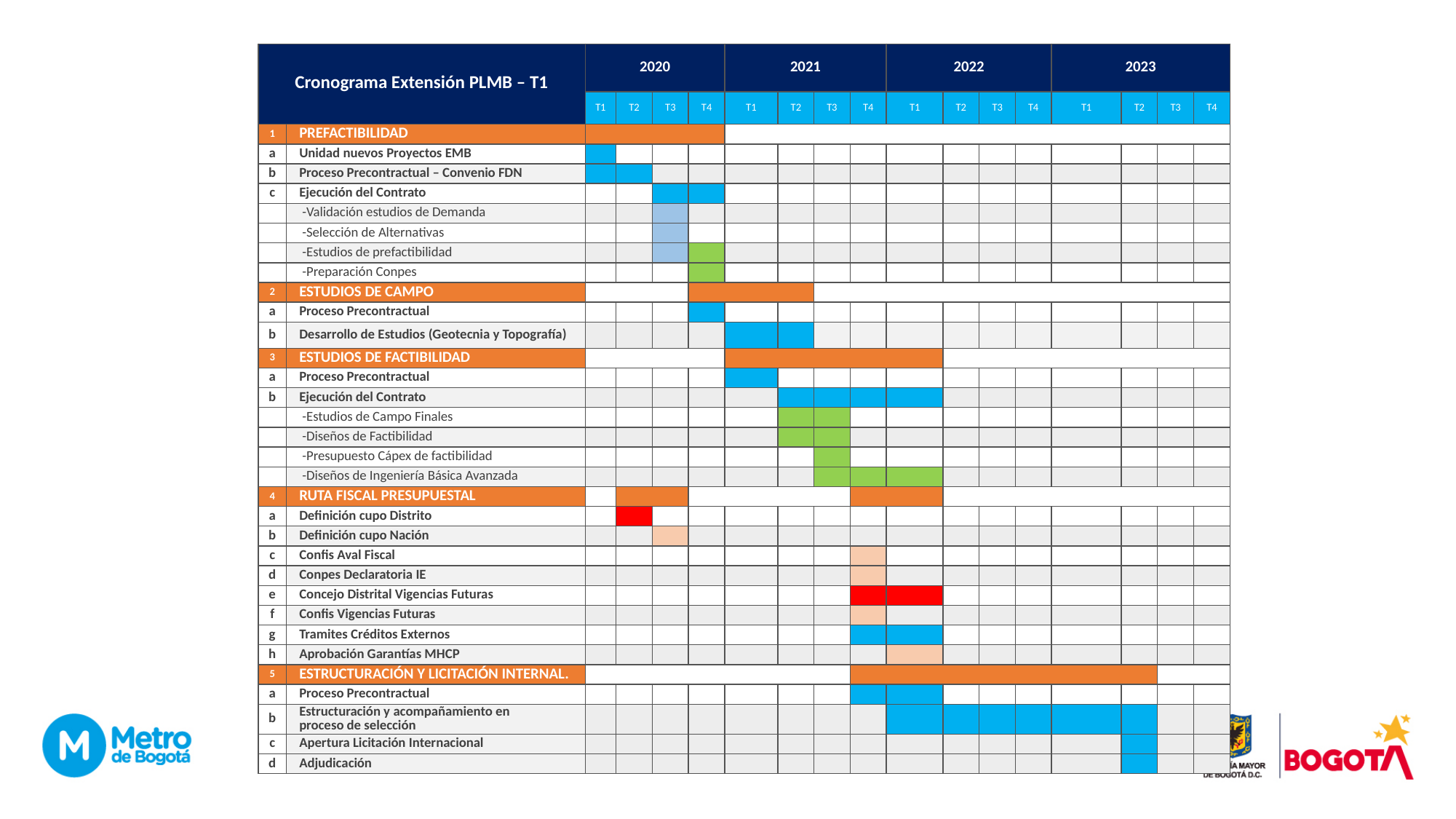

| Cronograma Extensión PLMB – T1 |  | 2020 |  |  |  | 2021 |  |  |  | 2022 |  |  |  | 2023 |  |  |  |
| --- | --- | --- | --- | --- | --- | --- | --- | --- | --- | --- | --- | --- | --- | --- | --- | --- | --- |
|  |  | T1 | T2 | T3 | T4 | T1 | T2 | T3 | T4 | T1 | T2 | T3 | T4 | T1 | T2 | T3 | T4 |
| 1 | PREFACTIBILIDAD |  |  |  |  |  |  |  |  |  |  |  |  |  |  |  |  |
| a | Unidad nuevos Proyectos EMB |  |  |  |  |  |  |  |  |  |  |  |  |  |  |  |  |
| b | Proceso Precontractual – Convenio FDN |  |  |  |  |  |  |  |  |  |  |  |  |  |  |  |  |
| c | Ejecución del Contrato |  |  |  |  |  |  |  |  |  |  |  |  |  |  |  |  |
|  | -Validación estudios de Demanda |  |  |  |  |  |  |  |  |  |  |  |  |  |  |  |  |
|  | -Selección de Alternativas |  |  |  |  |  |  |  |  |  |  |  |  |  |  |  |  |
|  | -Estudios de prefactibilidad |  |  |  |  |  |  |  |  |  |  |  |  |  |  |  |  |
|  | -Preparación Conpes |  |  |  |  |  |  |  |  |  |  |  |  |  |  |  |  |
| 2 | ESTUDIOS DE CAMPO |  |  |  |  |  |  |  |  |  |  |  |  |  |  |  |  |
| a | Proceso Precontractual |  |  |  |  |  |  |  |  |  |  |  |  |  |  |  |  |
| b | Desarrollo de Estudios (Geotecnia y Topografía) |  |  |  |  |  |  |  |  |  |  |  |  |  |  |  |  |
| 3 | ESTUDIOS DE FACTIBILIDAD |  |  |  |  |  |  |  |  |  |  |  |  |  |  |  |  |
| a | Proceso Precontractual |  |  |  |  |  |  |  |  |  |  |  |  |  |  |  |  |
| b | Ejecución del Contrato |  |  |  |  |  |  |  |  |  |  |  |  |  |  |  |  |
|  | -Estudios de Campo Finales |  |  |  |  |  |  |  |  |  |  |  |  |  |  |  |  |
|  | -Diseños de Factibilidad |  |  |  |  |  |  |  |  |  |  |  |  |  |  |  |  |
|  | -Presupuesto Cápex de factibilidad |  |  |  |  |  |  |  |  |  |  |  |  |  |  |  |  |
|  | -Diseños de Ingeniería Básica Avanzada |  |  |  |  |  |  |  |  |  |  |  |  |  |  |  |  |
| 4 | RUTA FISCAL PRESUPUESTAL |  |  |  |  |  |  |  |  |  |  |  |  |  |  |  |  |
| a | Definición cupo Distrito |  |  |  |  |  |  |  |  |  |  |  |  |  |  |  |  |
| b | Definición cupo Nación |  |  |  |  |  |  |  |  |  |  |  |  |  |  |  |  |
| c | Confis Aval Fiscal |  |  |  |  |  |  |  |  |  |  |  |  |  |  |  |  |
| d | Conpes Declaratoria IE |  |  |  |  |  |  |  |  |  |  |  |  |  |  |  |  |
| e | Concejo Distrital Vigencias Futuras |  |  |  |  |  |  |  |  |  |  |  |  |  |  |  |  |
| f | Confis Vigencias Futuras |  |  |  |  |  |  |  |  |  |  |  |  |  |  |  |  |
| g | Tramites Créditos Externos |  |  |  |  |  |  |  |  |  |  |  |  |  |  |  |  |
| h | Aprobación Garantías MHCP |  |  |  |  |  |  |  |  |  |  |  |  |  |  |  |  |
| 5 | ESTRUCTURACIÓN Y LICITACIÓN INTERNAL. |  |  |  |  |  |  |  |  |  |  |  |  |  |  |  |  |
| a | Proceso Precontractual |  |  |  |  |  |  |  |  |  |  |  |  |  |  |  |  |
| b | Estructuración y acompañamiento en proceso de selección |  |  |  |  |  |  |  |  |  |  |  |  |  |  |  |  |
| c | Apertura Licitación Internacional |  |  |  |  |  |  |  |  |  |  |  |  |  |  |  |  |
| d | Adjudicación |  |  |  |  |  |  |  |  |  |  |  |  |  |  |  |  |